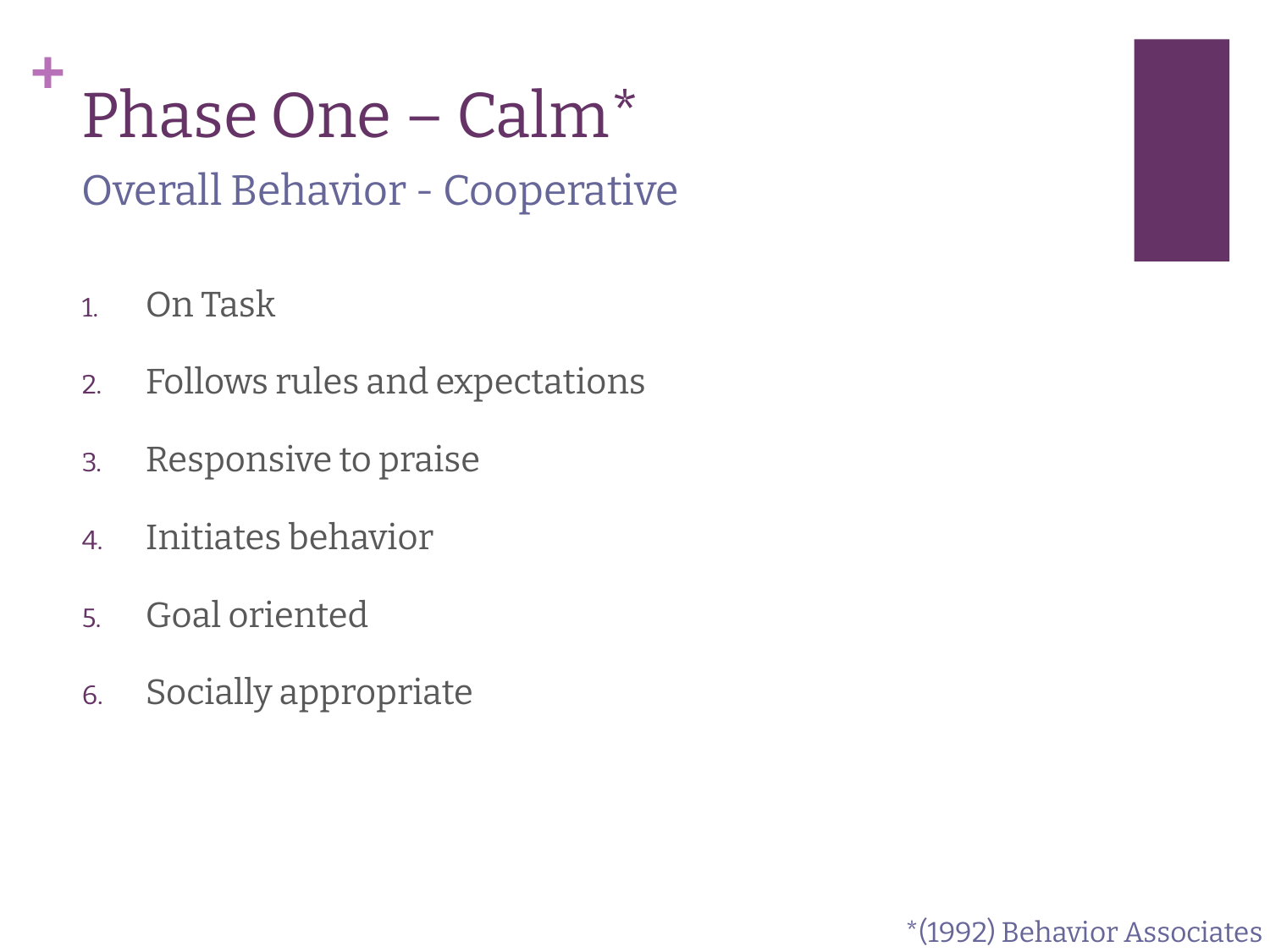

# Phase One – Calm*
Overall Behavior - Cooperative
On Task
Follows rules and expectations
Responsive to praise
Initiates behavior
Goal oriented
Socially appropriate
*(1992) Behavior Associates